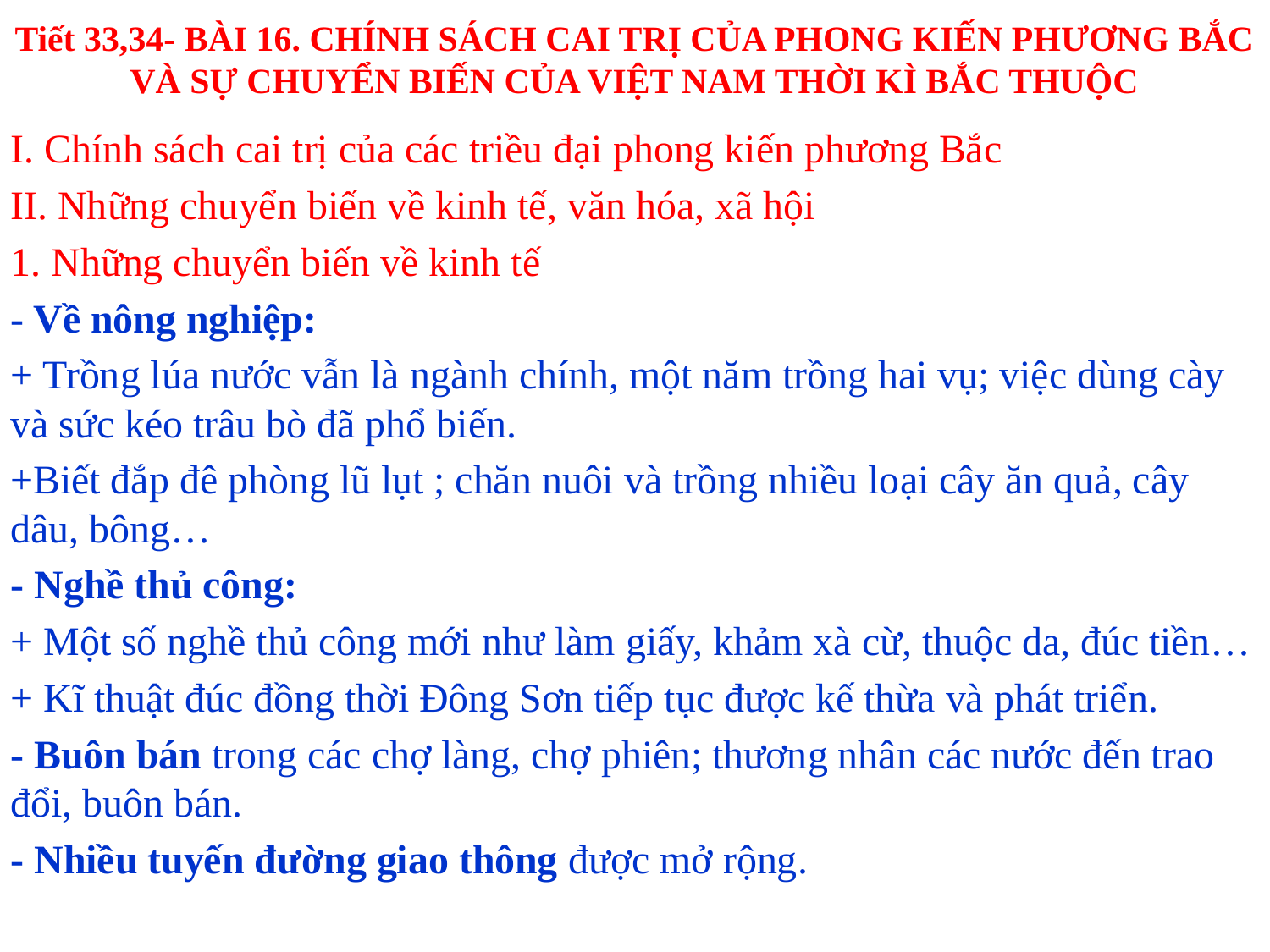

# Tiết 33,34- BÀI 16. CHÍNH SÁCH CAI TRỊ CỦA PHONG KIẾN PHƯƠNG BẮC VÀ SỰ CHUYỂN BIẾN CỦA VIỆT NAM THỜI KÌ BẮC THUỘC
I. Chính sách cai trị của các triều đại phong kiến phương Bắc
II. Những chuyển biến về kinh tế, văn hóa, xã hội
1. Những chuyển biến về kinh tế
- Về nông nghiệp:
+ Trồng lúa nước vẫn là ngành chính, một năm trồng hai vụ; việc dùng cày và sức kéo trâu bò đã phổ biến.
+Biết đắp đê phòng lũ lụt ; chăn nuôi và trồng nhiều loại cây ăn quả, cây dâu, bông…
- Nghề thủ công:
+ Một số nghề thủ công mới như làm giấy, khảm xà cừ, thuộc da, đúc tiền…
+ Kĩ thuật đúc đồng thời Đông Sơn tiếp tục được kế thừa và phát triển.
- Buôn bán trong các chợ làng, chợ phiên; thương nhân các nước đến trao đổi, buôn bán.
- Nhiều tuyến đường giao thông được mở rộng.